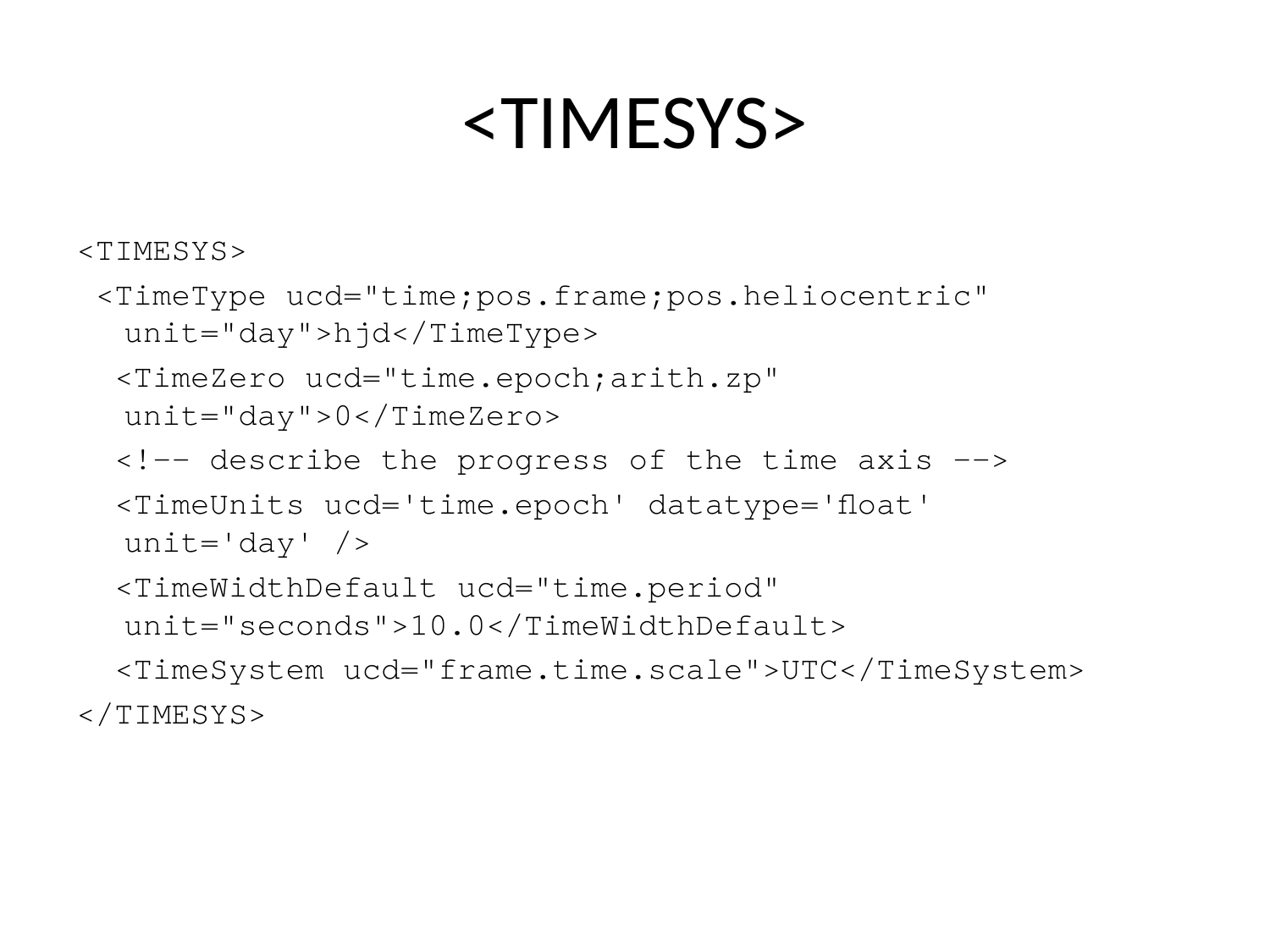

# <TIMESYS>
<TIMESYS>
 <TimeType ucd="time;pos.frame;pos.heliocentric" unit="day">hjd</TimeType>
  <TimeZero ucd="time.epoch;arith.zp" unit="day">0</TimeZero>
  <!-- describe the progress of the time axis -->
  <TimeUnits ucd='time.epoch' datatype='float' unit='day' />
  <TimeWidthDefault ucd="time.period" unit="seconds">10.0</TimeWidthDefault>
  <TimeSystem ucd="frame.time.scale">UTC</TimeSystem>
</TIMESYS>